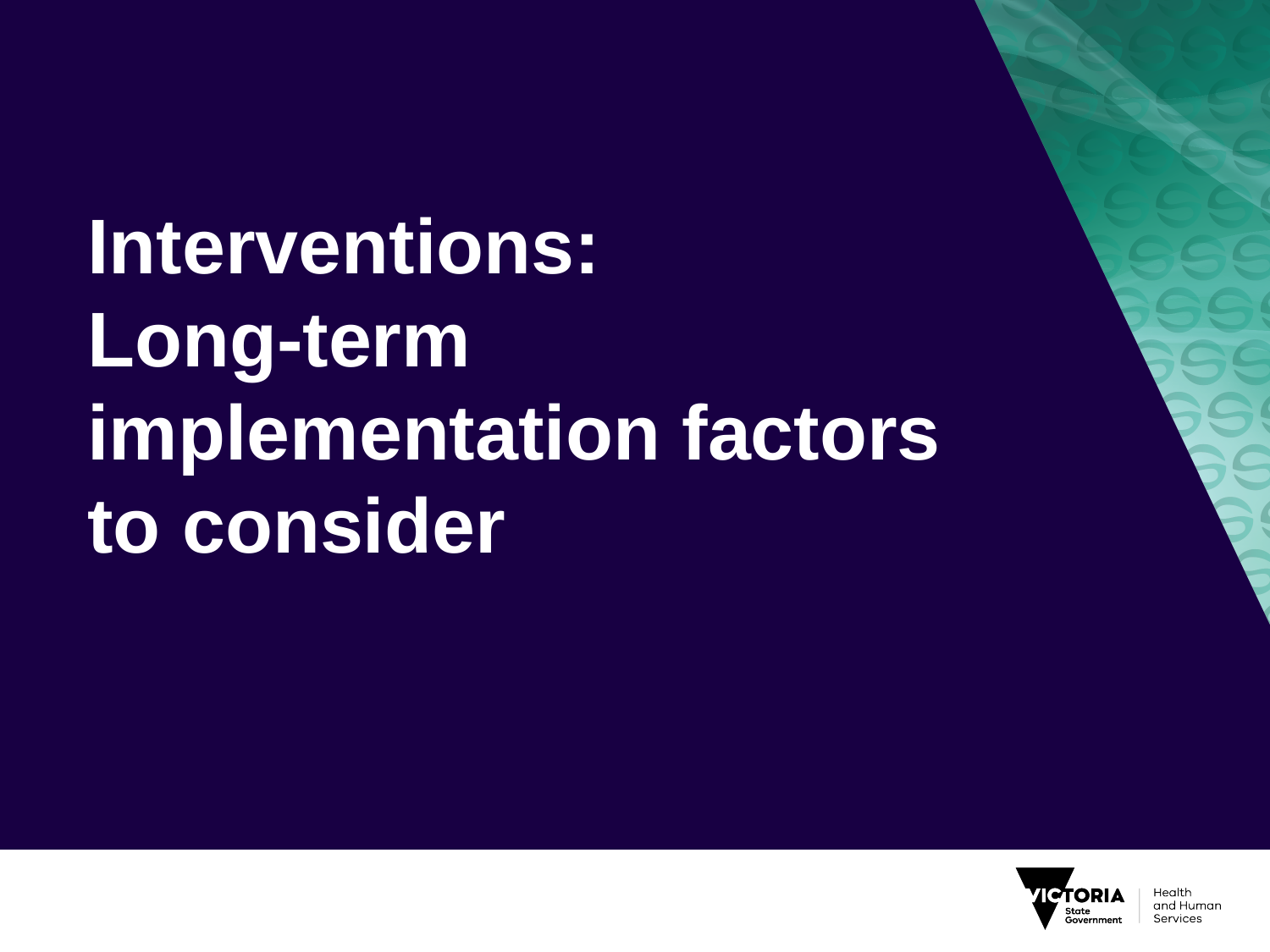

# Interventions: Long-term implementation factors to consider